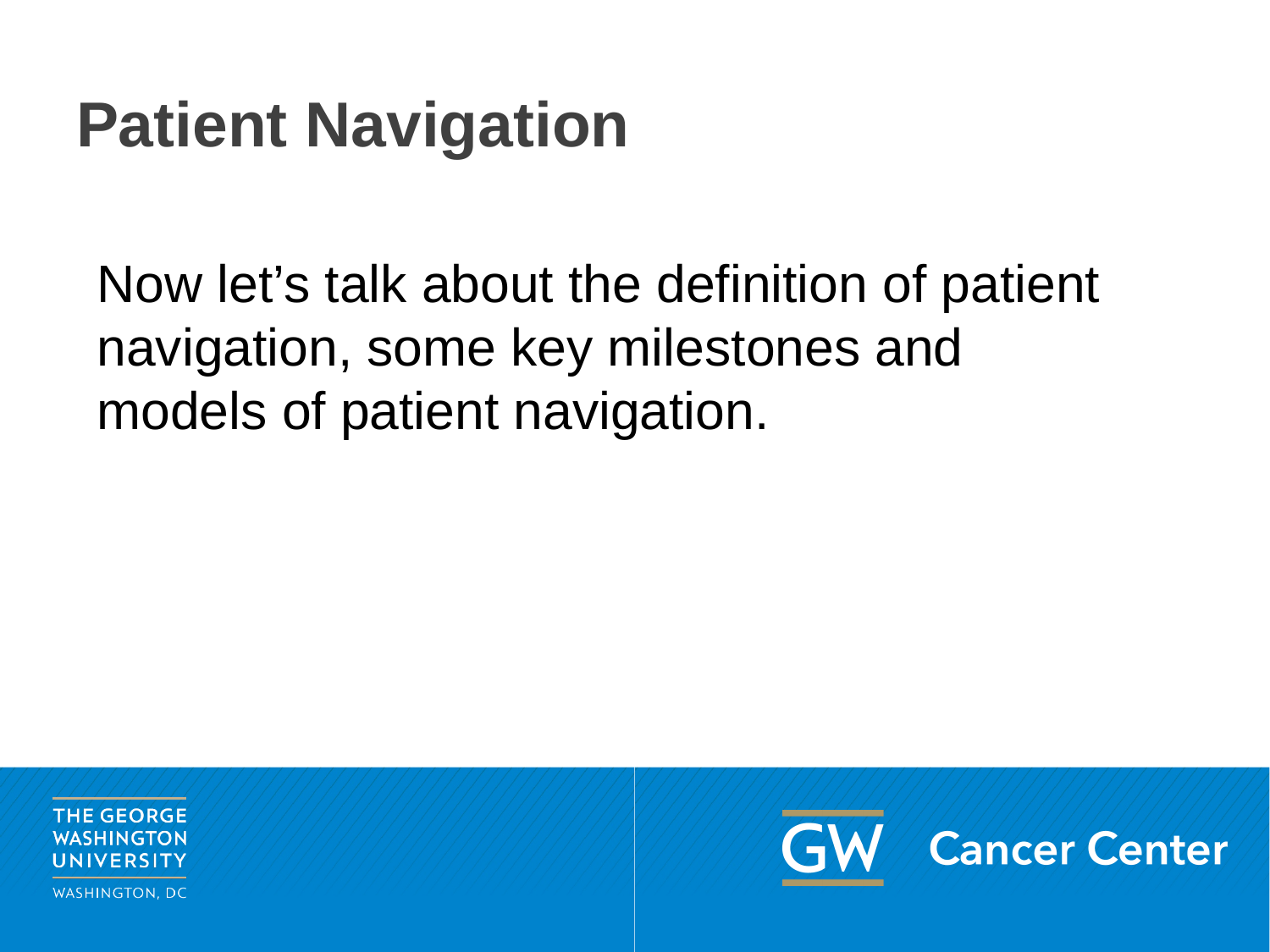

# Patient Navigation
Now let’s talk about the definition of patient navigation, some key milestones and models of patient navigation.